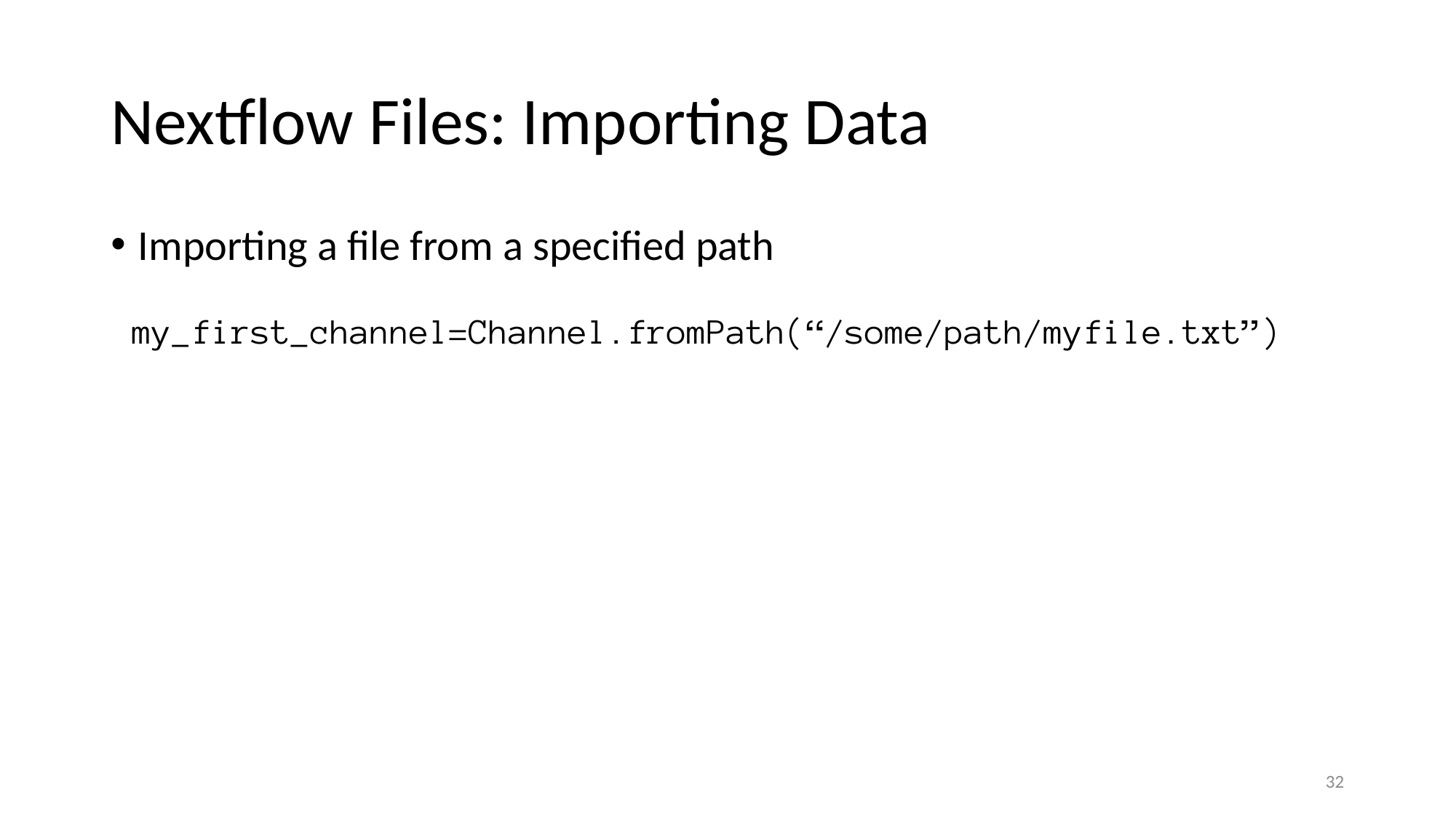

# Nextflow Files: Importing Data
Importing a file from a specified path

my_first_channel=Channel.fromPath(“/some/path/myfile.txt”)
32